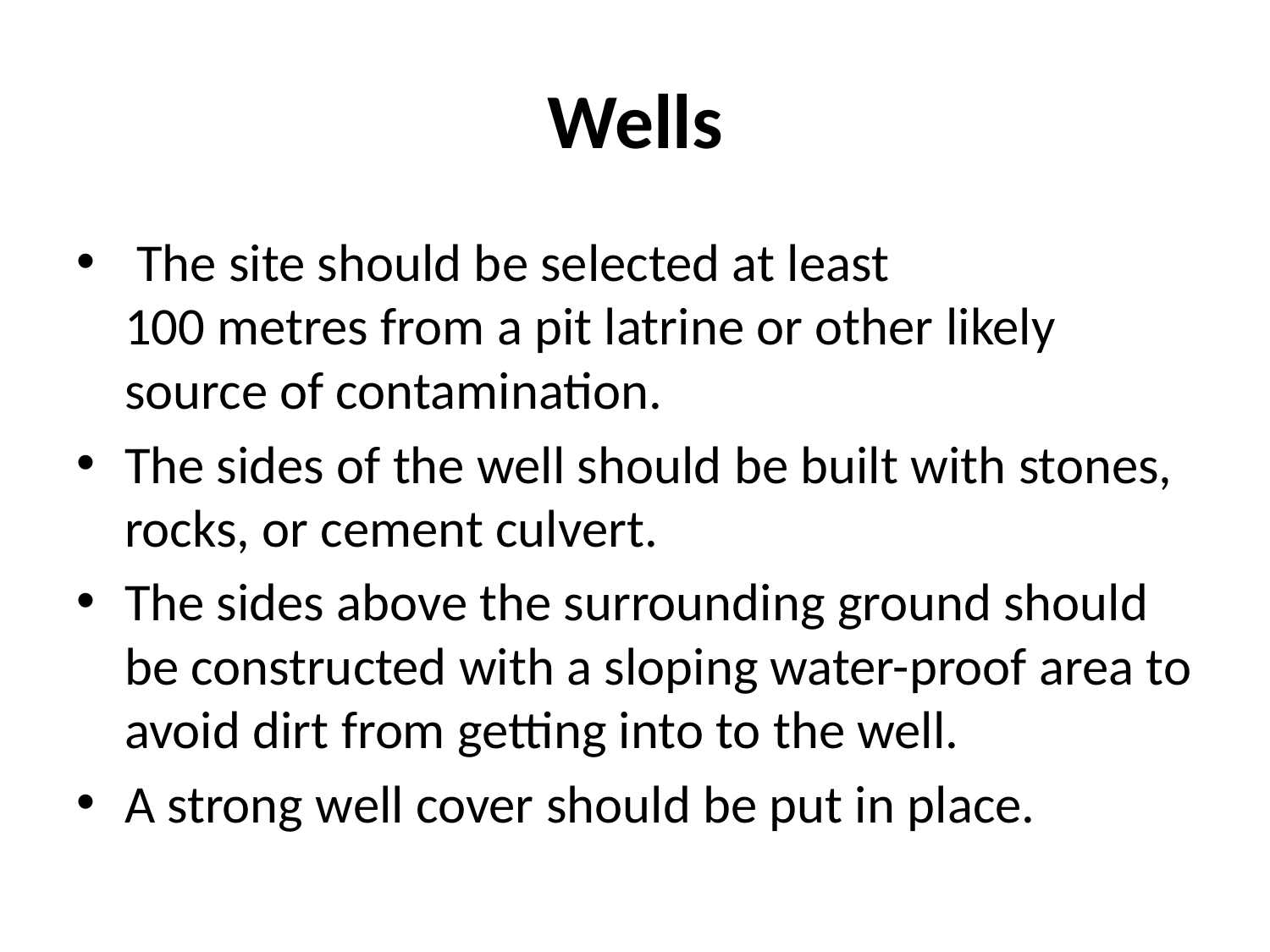

# Wells
 The site should be selected at least
100 metres from a pit latrine or other likely source of contamination.
The sides of the well should be built with stones, rocks, or cement culvert.
The sides above the surrounding ground should be constructed with a sloping water-proof area to avoid dirt from getting into to the well.
A strong well cover should be put in place.